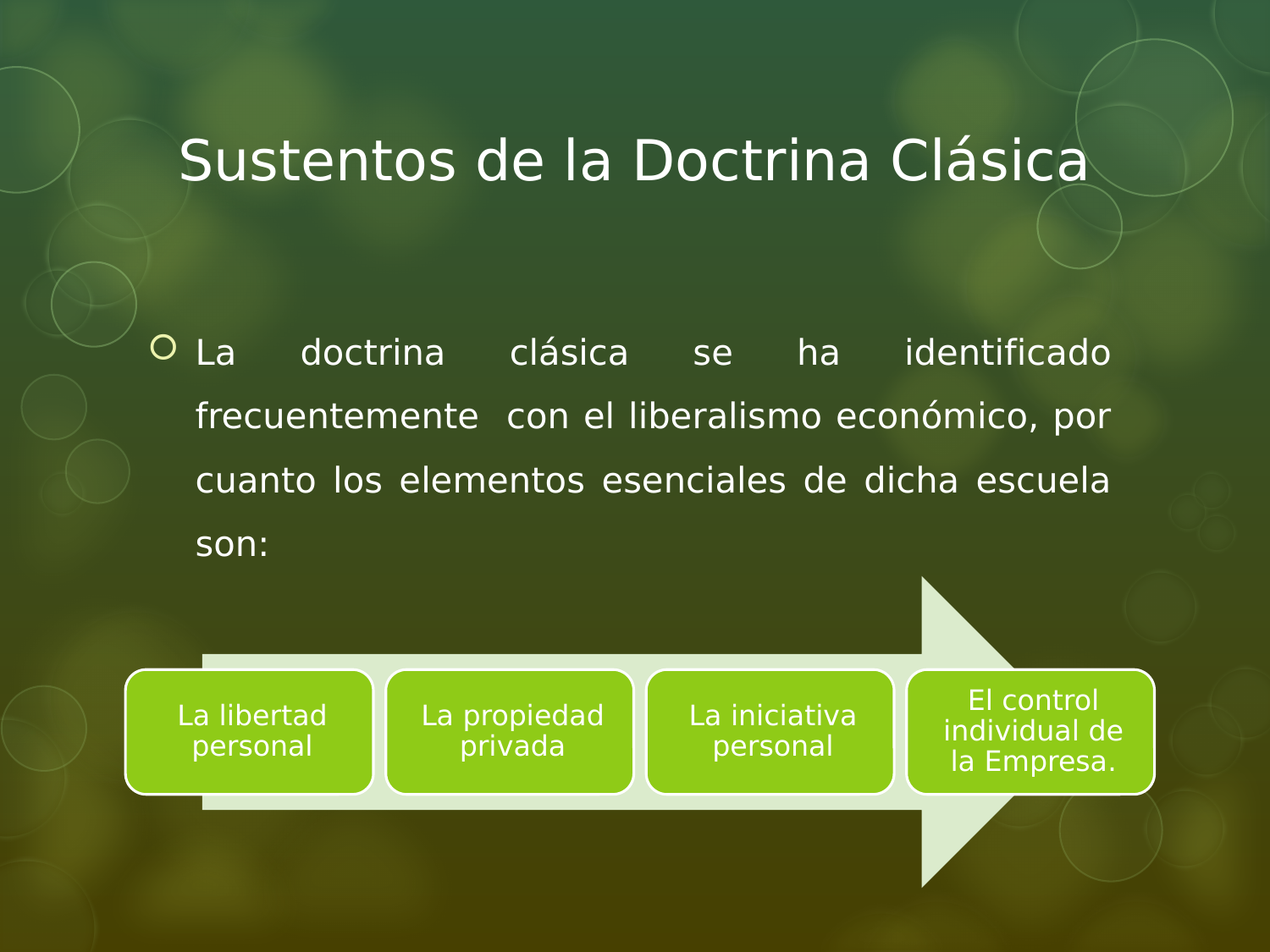

# Sustentos de la Doctrina Clásica
La doctrina clásica se ha identificado frecuentemente  con el liberalismo económico, por cuanto los elementos esenciales de dicha escuela son:
La libertad personal
La propiedad privada
La iniciativa personal
El control individual de la Empresa.